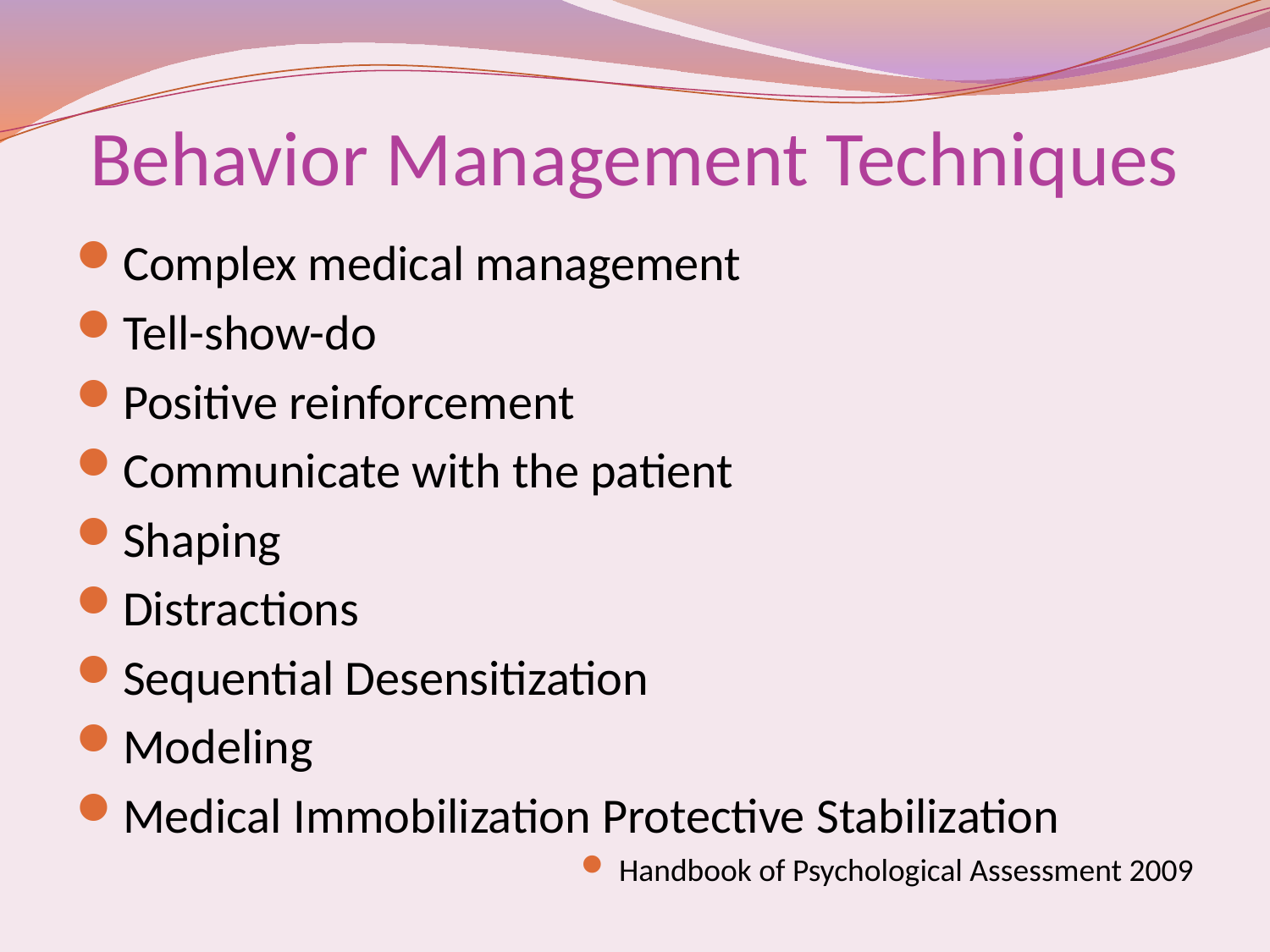

# Behavior Management Techniques
Complex medical management
Tell-show-do
Positive reinforcement
Communicate with the patient
Shaping
Distractions
Sequential Desensitization
Modeling
Medical Immobilization Protective Stabilization
Handbook of Psychological Assessment 2009